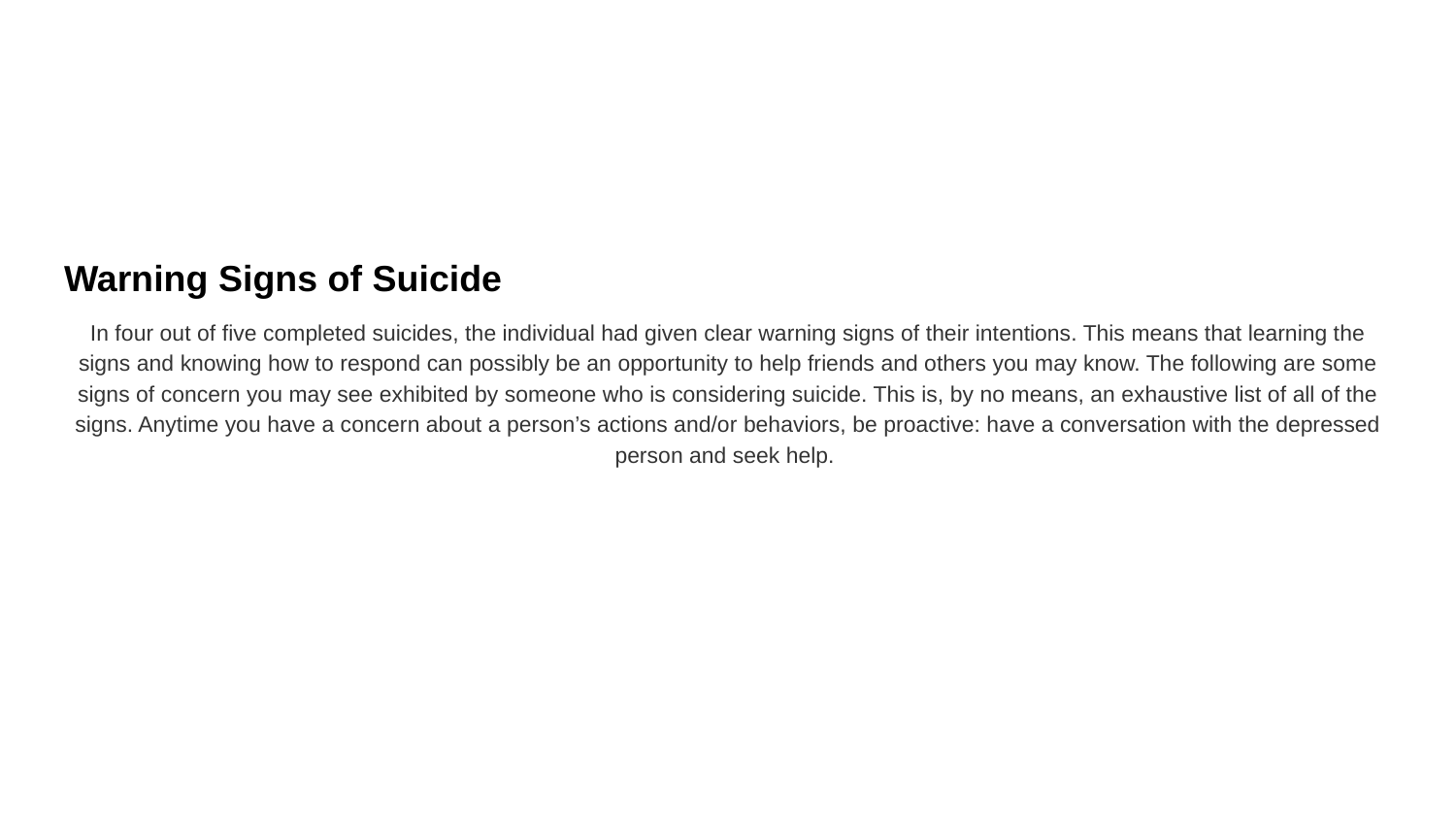

#
Warning Signs of Suicide
In four out of five completed suicides, the individual had given clear warning signs of their intentions. This means that learning the signs and knowing how to respond can possibly be an opportunity to help friends and others you may know. The following are some signs of concern you may see exhibited by someone who is considering suicide. This is, by no means, an exhaustive list of all of the signs. Anytime you have a concern about a person’s actions and/or behaviors, be proactive: have a conversation with the depressed person and seek help.